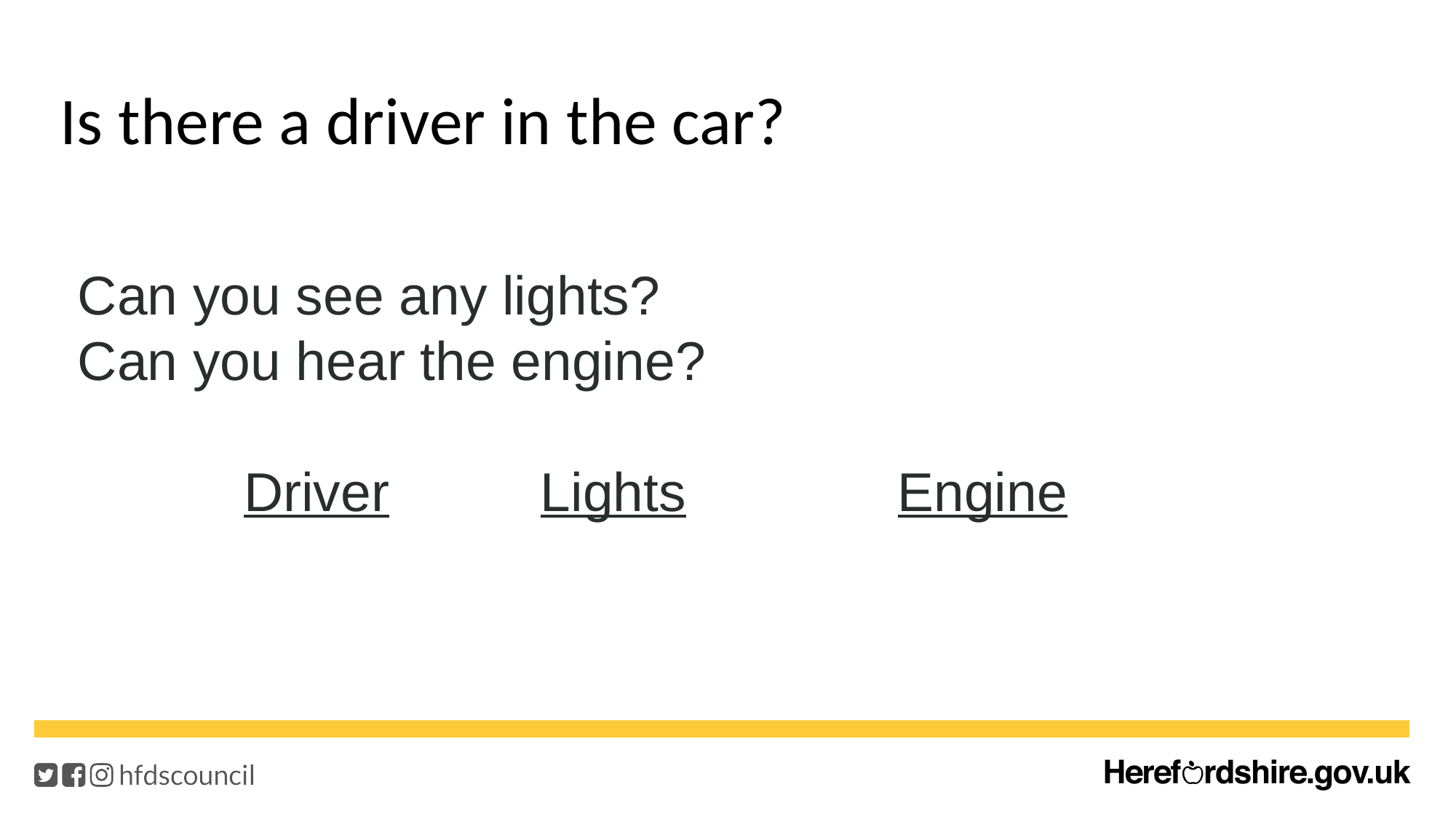

# Is there a driver in the car?
Can you see any lights?
Can you hear the engine?

           Driver          Lights              Engine